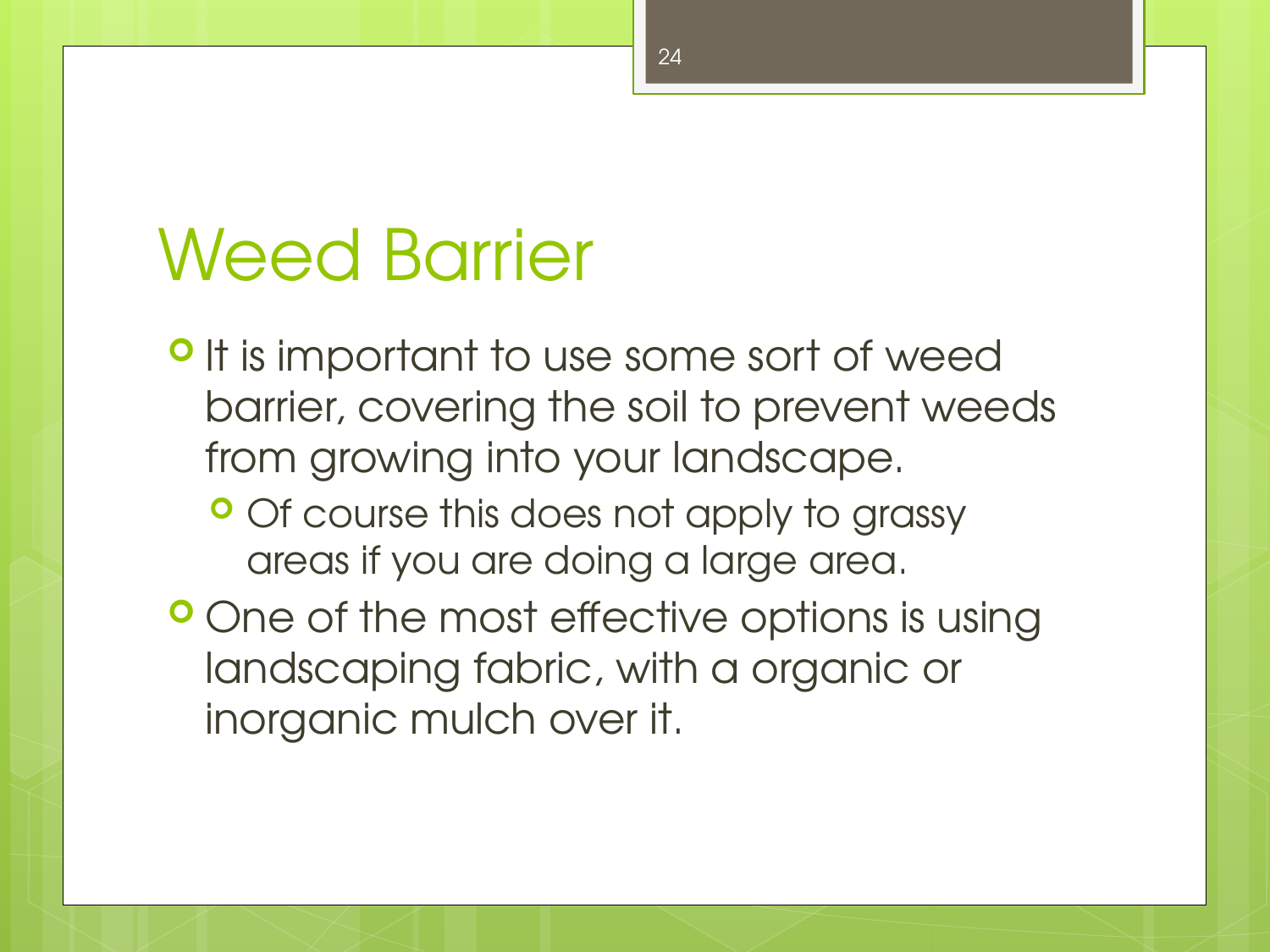

24
# Weed Barrier
It is important to use some sort of weed barrier, covering the soil to prevent weeds from growing into your landscape.
Of course this does not apply to grassy areas if you are doing a large area.
One of the most effective options is using landscaping fabric, with a organic or inorganic mulch over it.